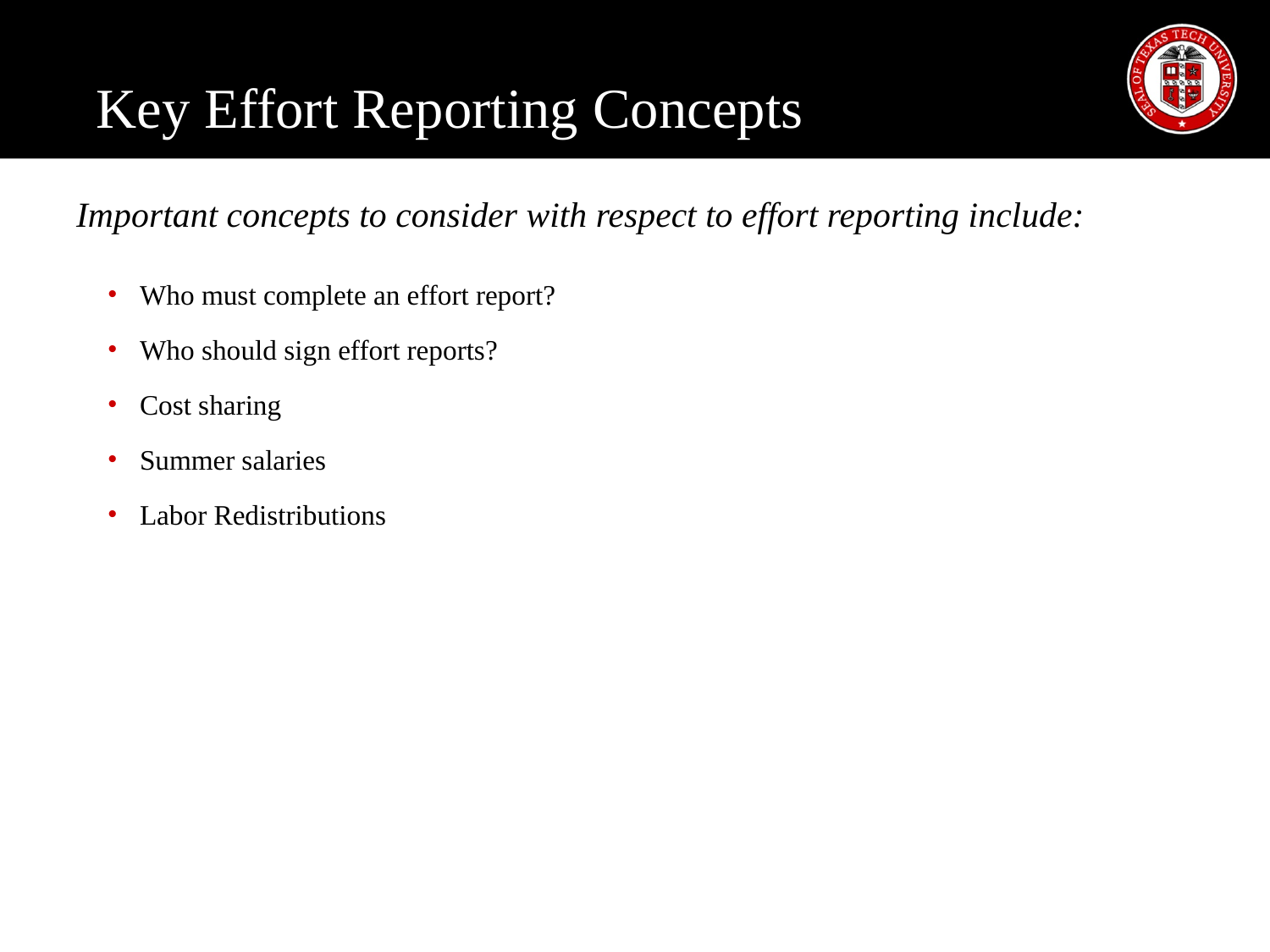

# Key Effort Reporting Concepts
Important concepts to consider with respect to effort reporting include:
Who must complete an effort report?
Who should sign effort reports?
Cost sharing
Summer salaries
Labor Redistributions
12